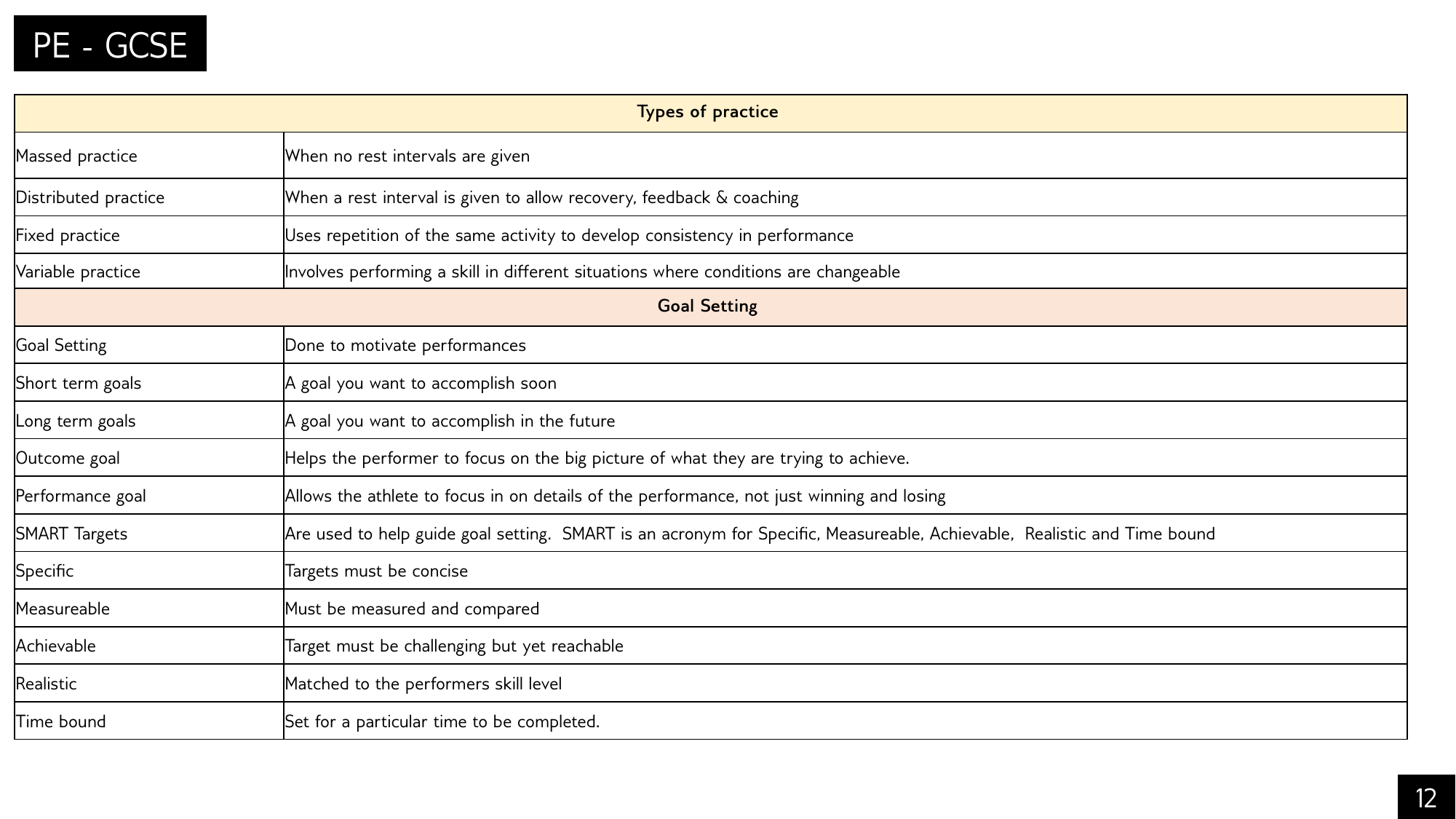

PE - GCSE
| Types of practice |  |
| --- | --- |
| Massed practice | When no rest intervals are given |
| Distributed practice | When a rest interval is given to allow recovery, feedback & coaching |
| Fixed practice | Uses repetition of the same activity to develop consistency in performance |
| Variable practice | Involves performing a skill in different situations where conditions are changeable |
| Goal Setting |  |
| Goal Setting | Done to motivate performances |
| Short term goals | A goal you want to accomplish soon |
| Long term goals | A goal you want to accomplish in the future |
| Outcome goal | Helps the performer to focus on the big picture of what they are trying to achieve. |
| Performance goal | Allows the athlete to focus in on details of the performance, not just winning and losing |
| SMART Targets | Are used to help guide goal setting. SMART is an acronym for Specific, Measureable, Achievable, Realistic and Time bound |
| Specific | Targets must be concise |
| Measureable | Must be measured and compared |
| Achievable | Target must be challenging but yet reachable |
| Realistic | Matched to the performers skill level |
| Time bound | Set for a particular time to be completed. |
12